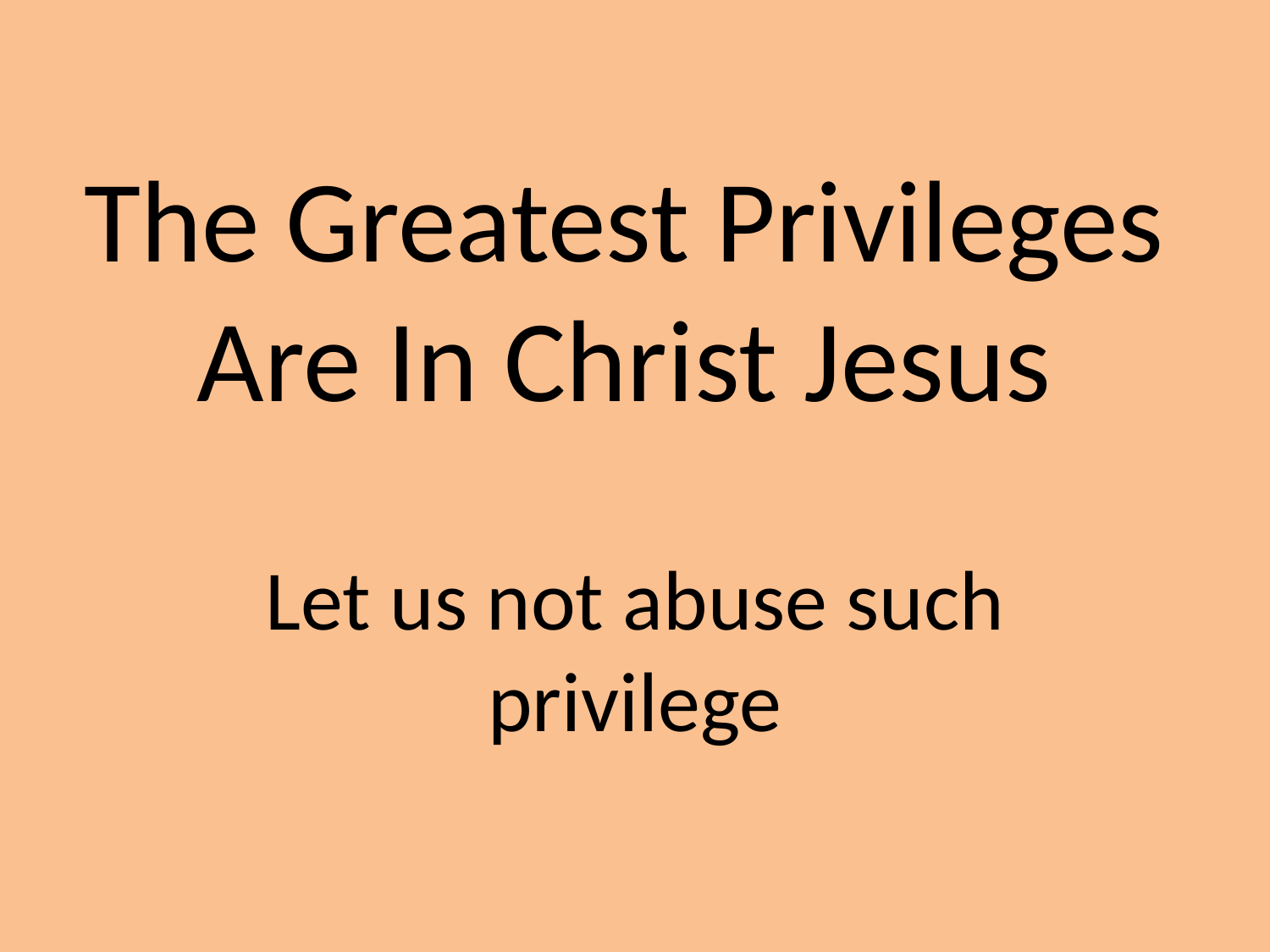

# The Greatest Privileges Are In Christ Jesus
Let us not abuse such privilege